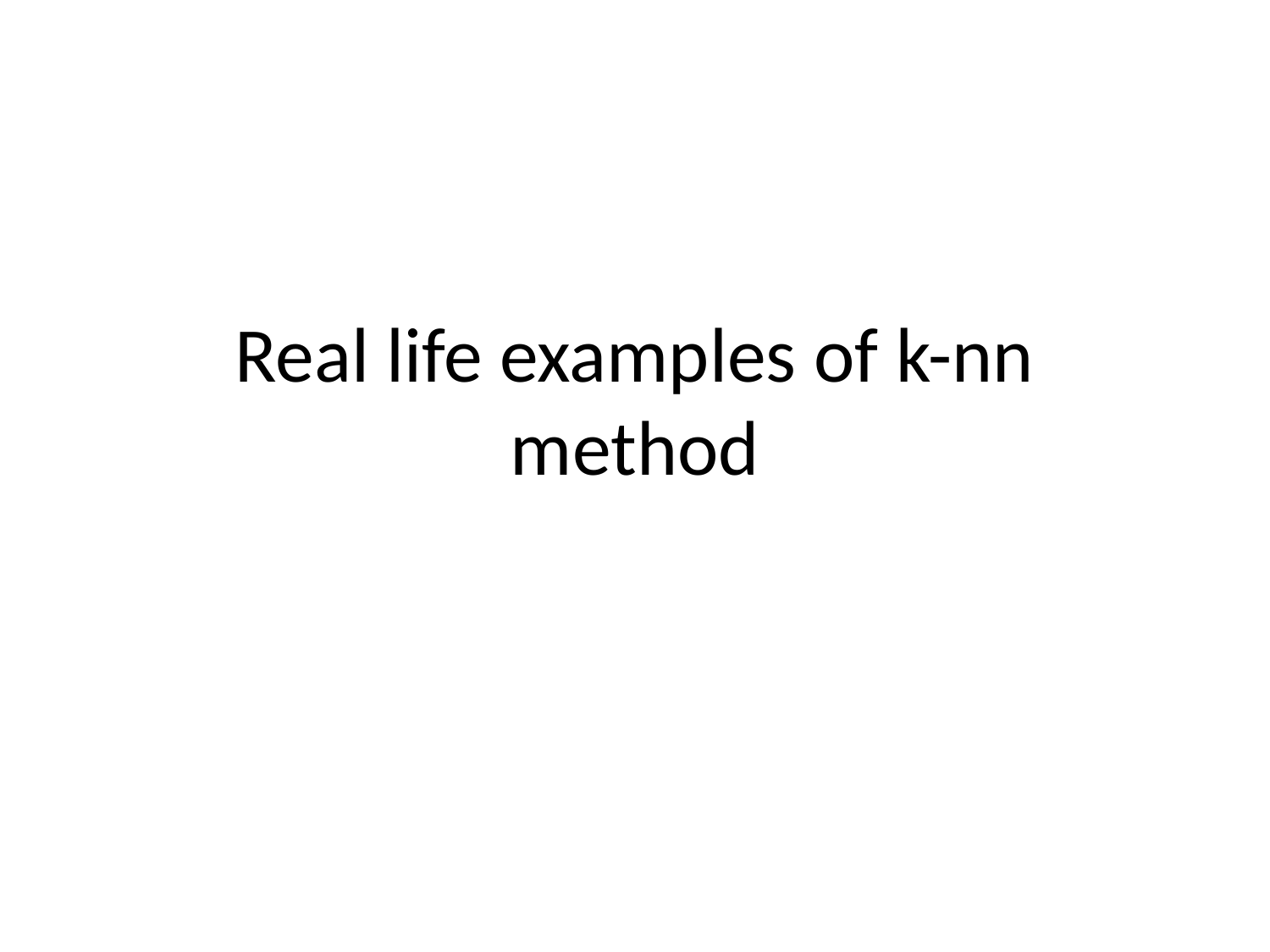

# Real life examples of k-nn method